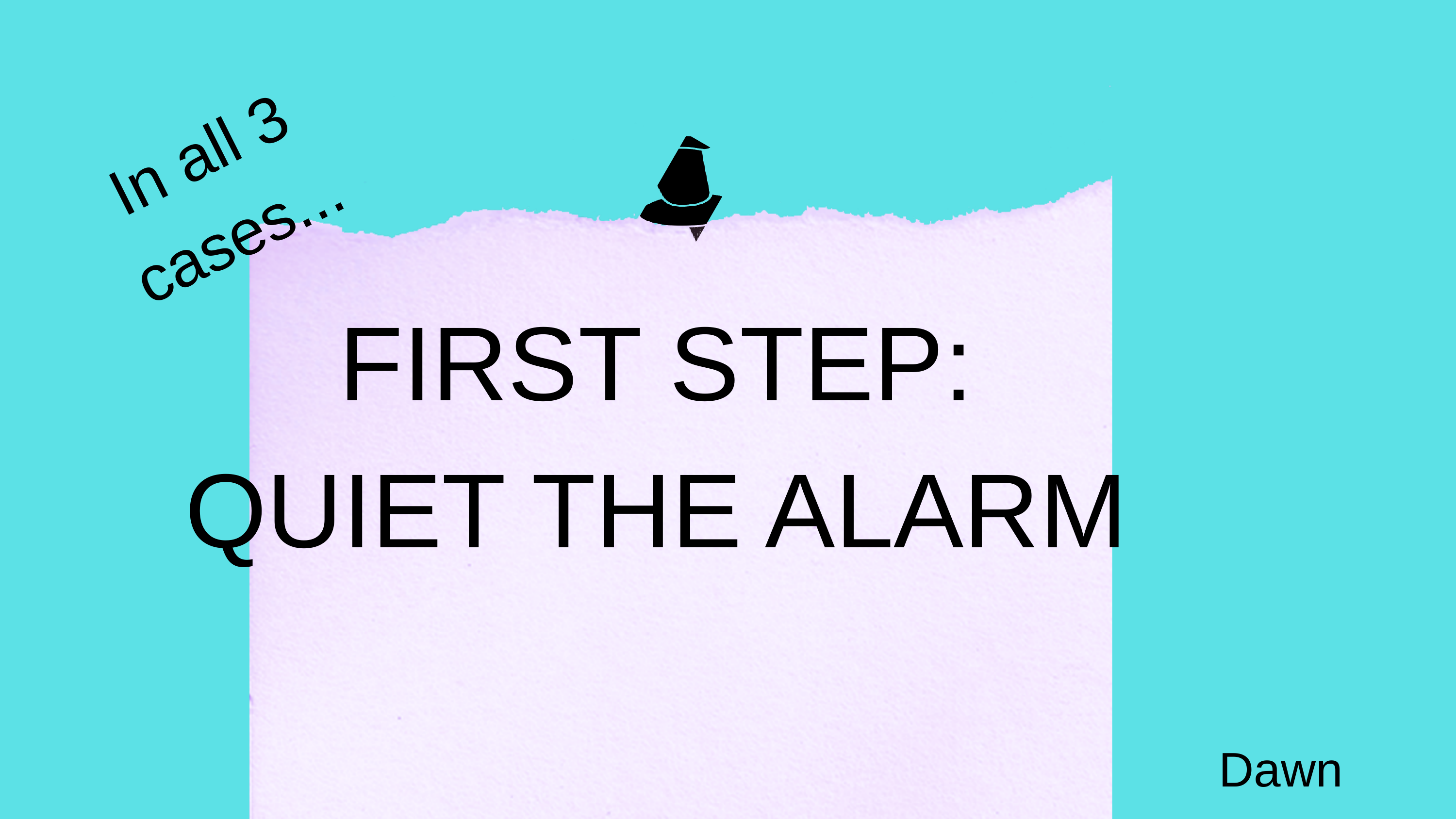

In all 3 cases...

FIRST STEP:
QUIET THE ALARM
Dawn Huebner, PhD